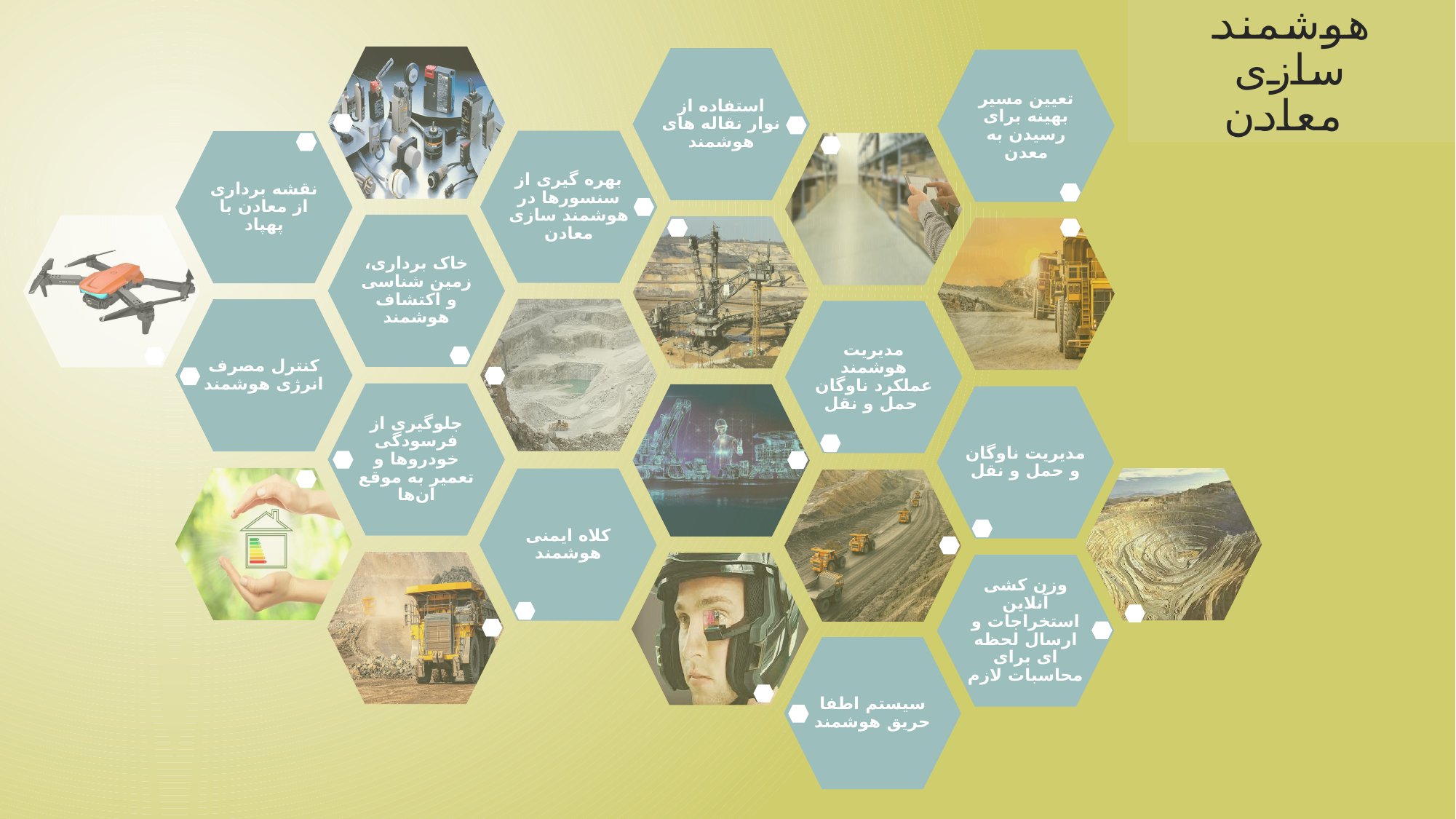

# هوشمند سازی معادن
کنترل مصرف انرژی هوشمند
خاک برداری، زمین شناسی و اکتشاف هوشمند
نقشه برداری از معادن با پهپاد
بهره گیری از سنسورها در هوشمند سازی معادن
استفاده از نوار نقاله های هوشمند
مدیریت هوشمند عملکرد ناوگان حمل و نقل
جلوگیری از فرسودگی خودرو‌ها و تعمیر به موقع آن‌ها
مدیریت ناوگان و حمل و نقل
تعیین مسیر بهینه برای رسیدن به معدن
کلاه ایمنی هوشمند
سیستم اطفا حریق هوشمند
وزن کشی آنلاین استخراجات و ارسال لحظه ای برای محاسبات لازم